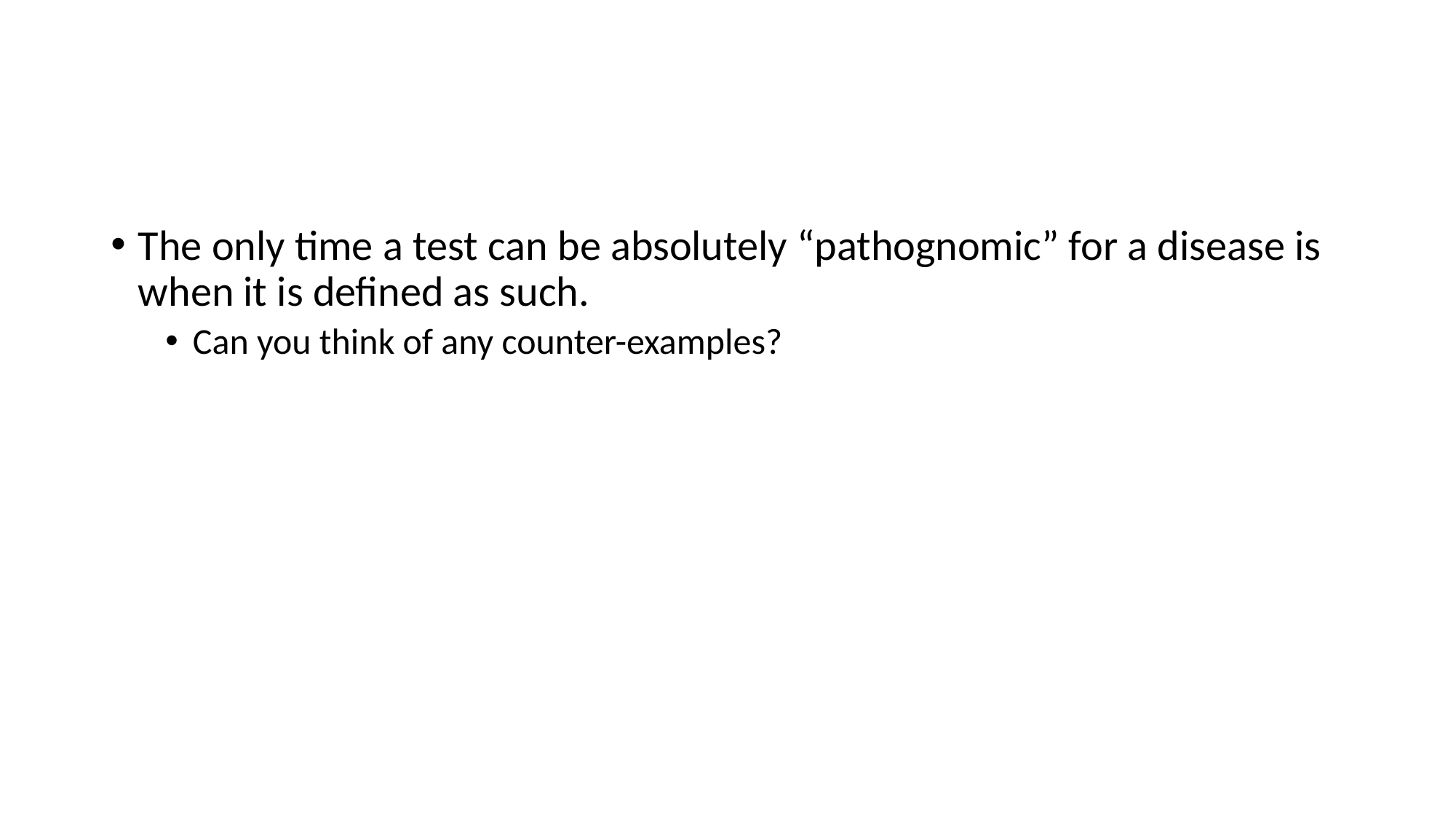

#
The only time a test can be absolutely “pathognomic” for a disease is when it is defined as such.
Can you think of any counter-examples?